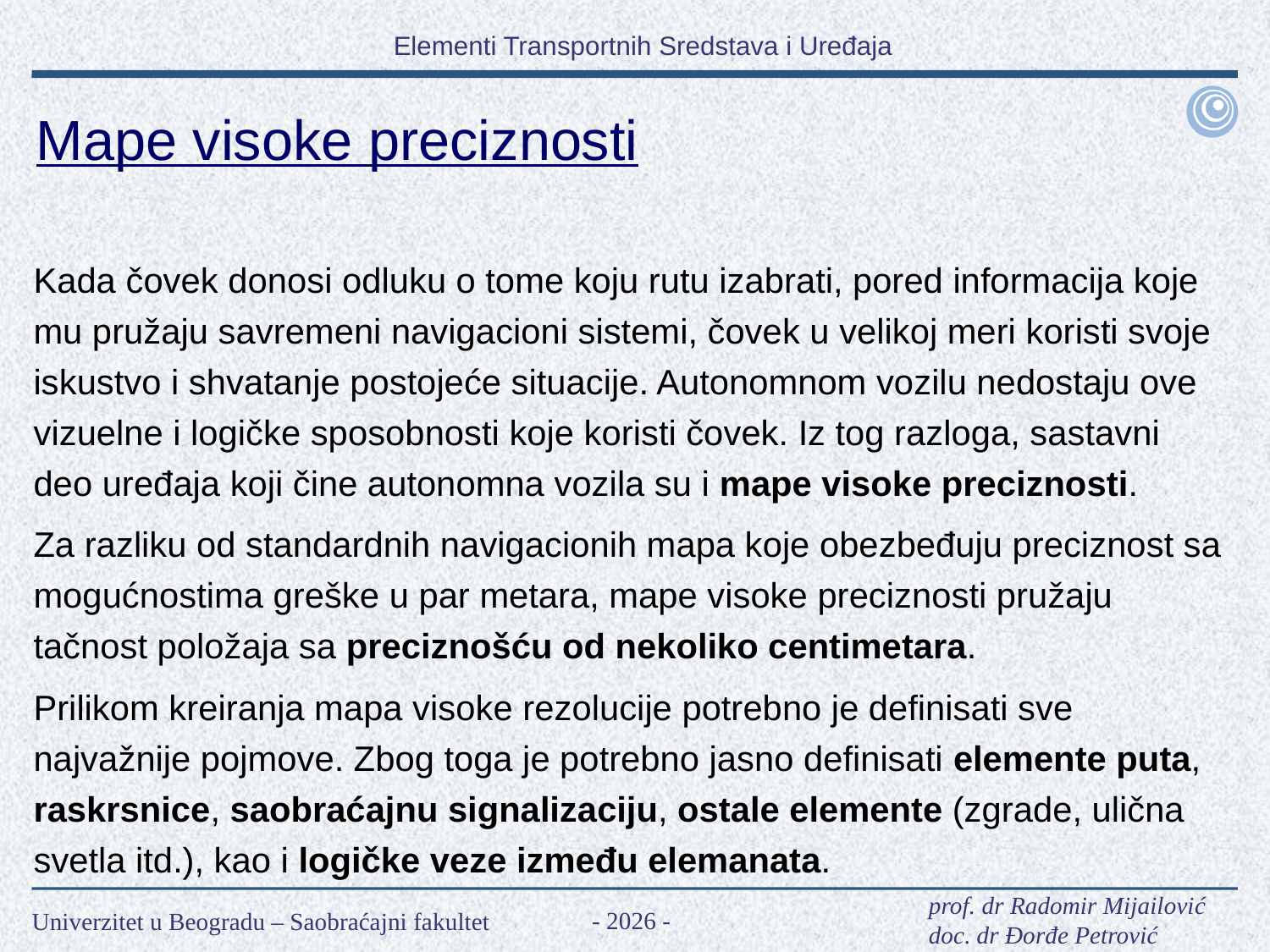

Mape visoke preciznosti
Kada čovek donosi odluku o tome koju rutu izabrati, pored informacija koje mu pružaju savremeni navigacioni sistemi, čovek u velikoj meri koristi svoje iskustvo i shvatanje postojeće situacije. Autonomnom vozilu nedostaju ove vizuelne i logičke sposobnosti koje koristi čovek. Iz tog razloga, sastavni deo uređaja koji čine autonomna vozila su i mape visoke preciznosti.
Za razliku od standardnih navigacionih mapa koje obezbeđuju preciznost sa mogućnostima greške u par metara, mape visoke preciznosti pružaju tačnost položaja sa preciznošću od nekoliko centimetara.
Prilikom kreiranja mapa visoke rezolucije potrebno je definisati sve najvažnije pojmove. Zbog toga je potrebno jasno definisati elemente puta, raskrsnice, saobraćajnu signalizaciju, ostale elemente (zgrade, ulična svetla itd.), kao i logičke veze između elemanata.